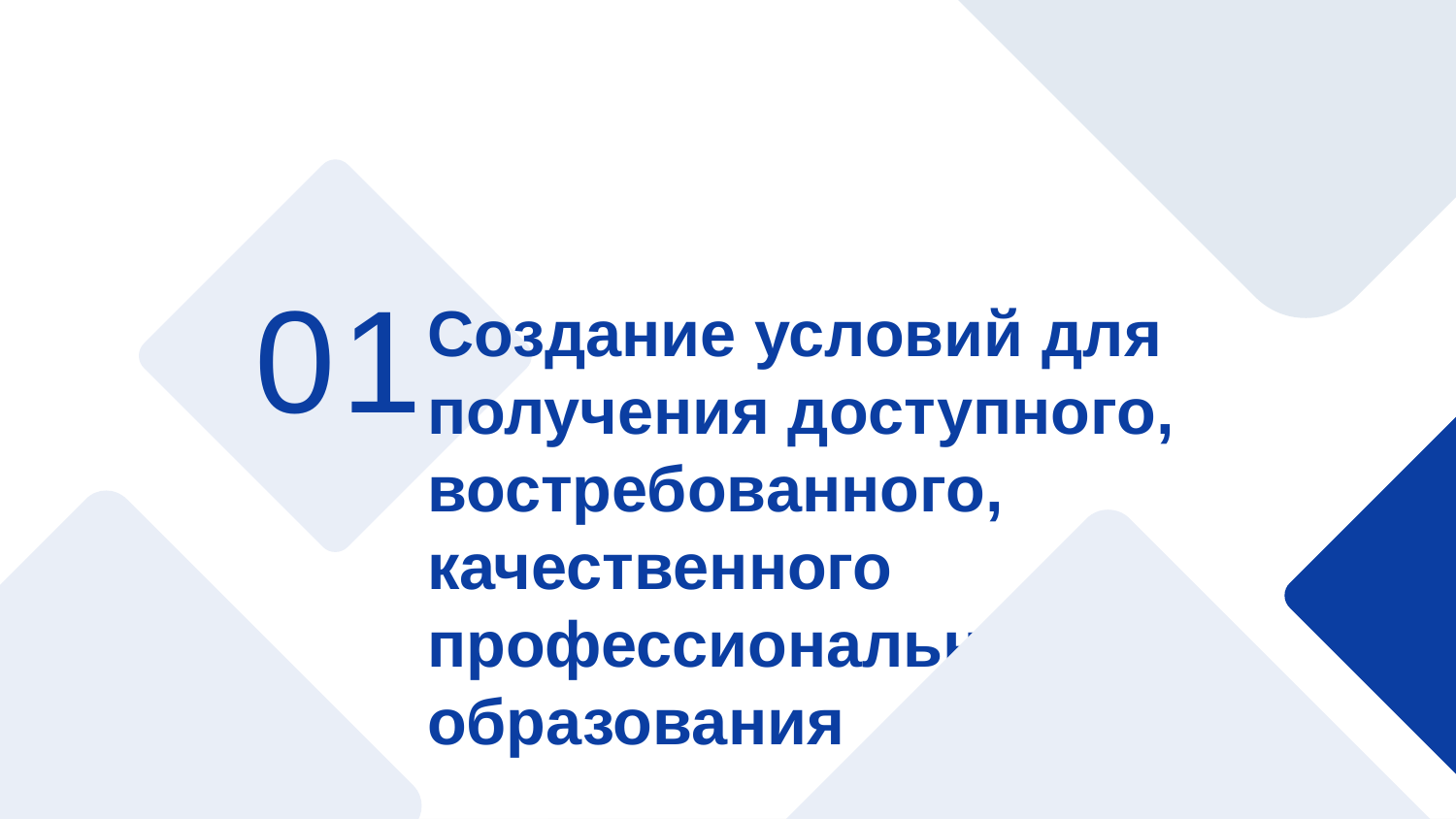

01
Создание условий для получения доступного,
востребованного, качественного
профессионального образования